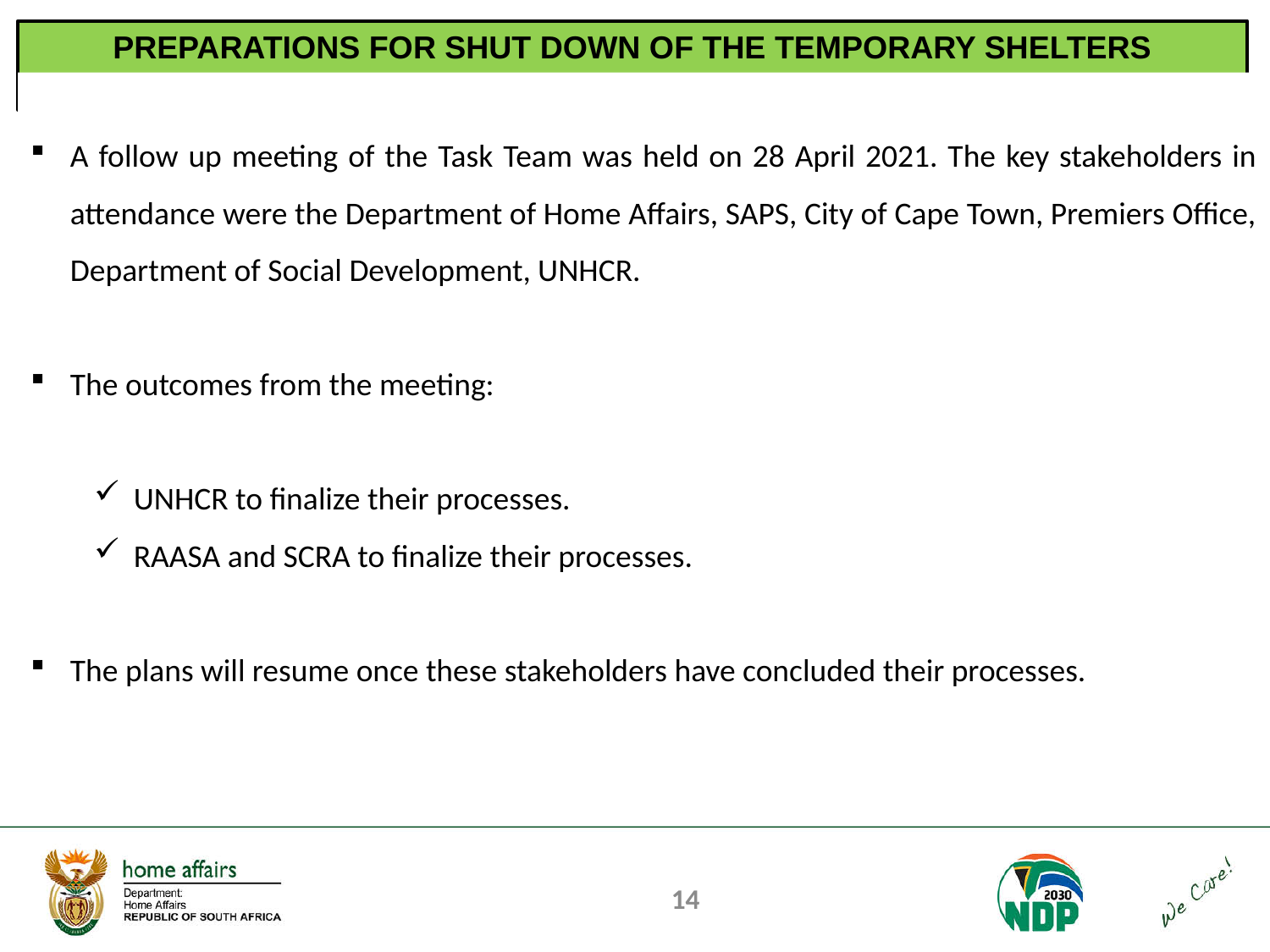

PREPARATIONS FOR SHUT DOWN OF THE TEMPORARY SHELTERS (continued

A follow up meeting of the Task Team was held on 28 April 2021. The key stakeholders in attendance were the Department of Home Affairs, SAPS, City of Cape Town, Premiers Office, Department of Social Development, UNHCR.

The outcomes from the meeting:

UNHCR to finalize their processes.
RAASA and SCRA to finalize their processes.

The plans will resume once these stakeholders have concluded their processes.

14